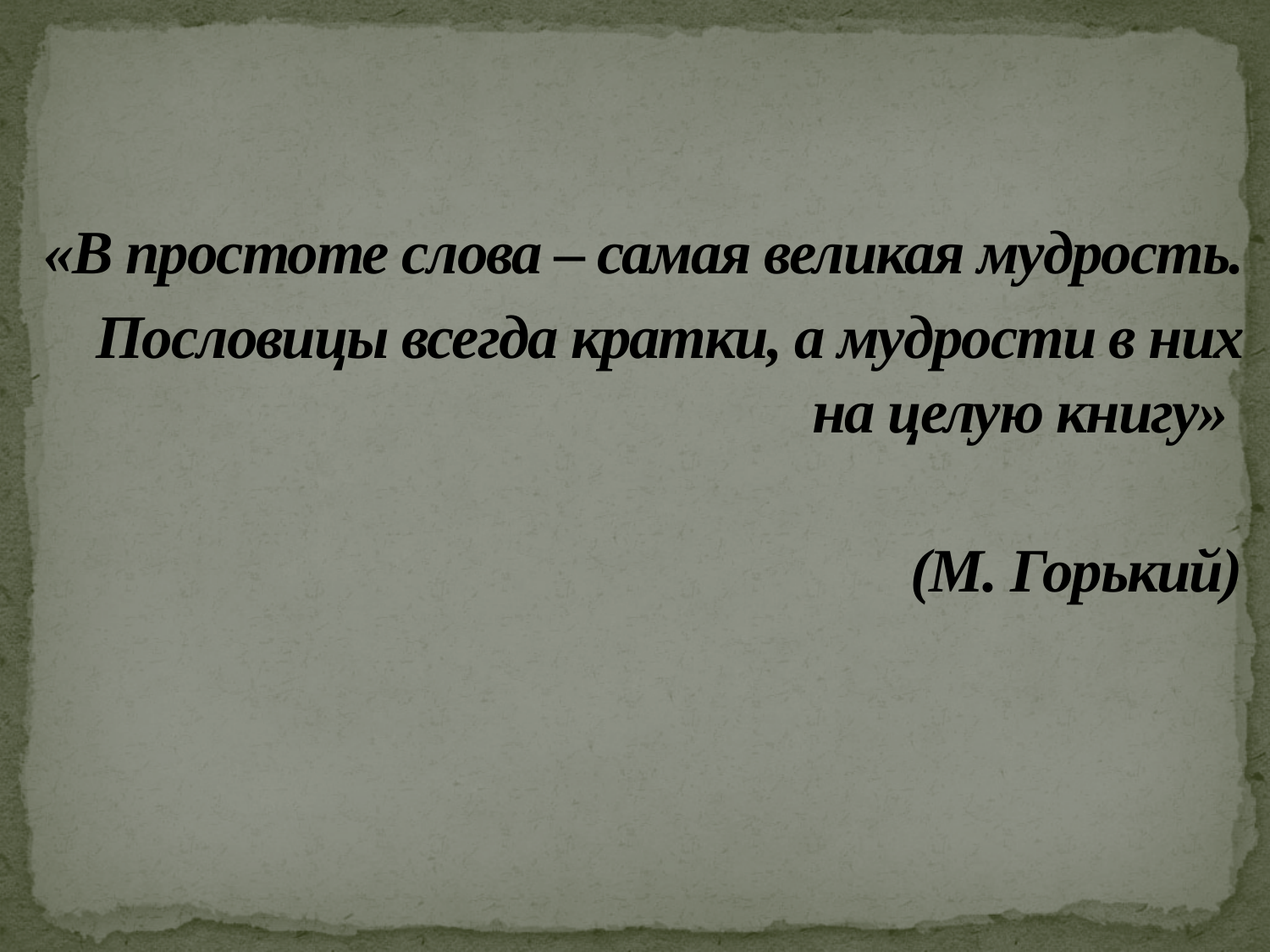

«В простоте слова – самая великая мудрость.
Пословицы всегда кратки, а мудрости в них на целую книгу»
(М. Горький)